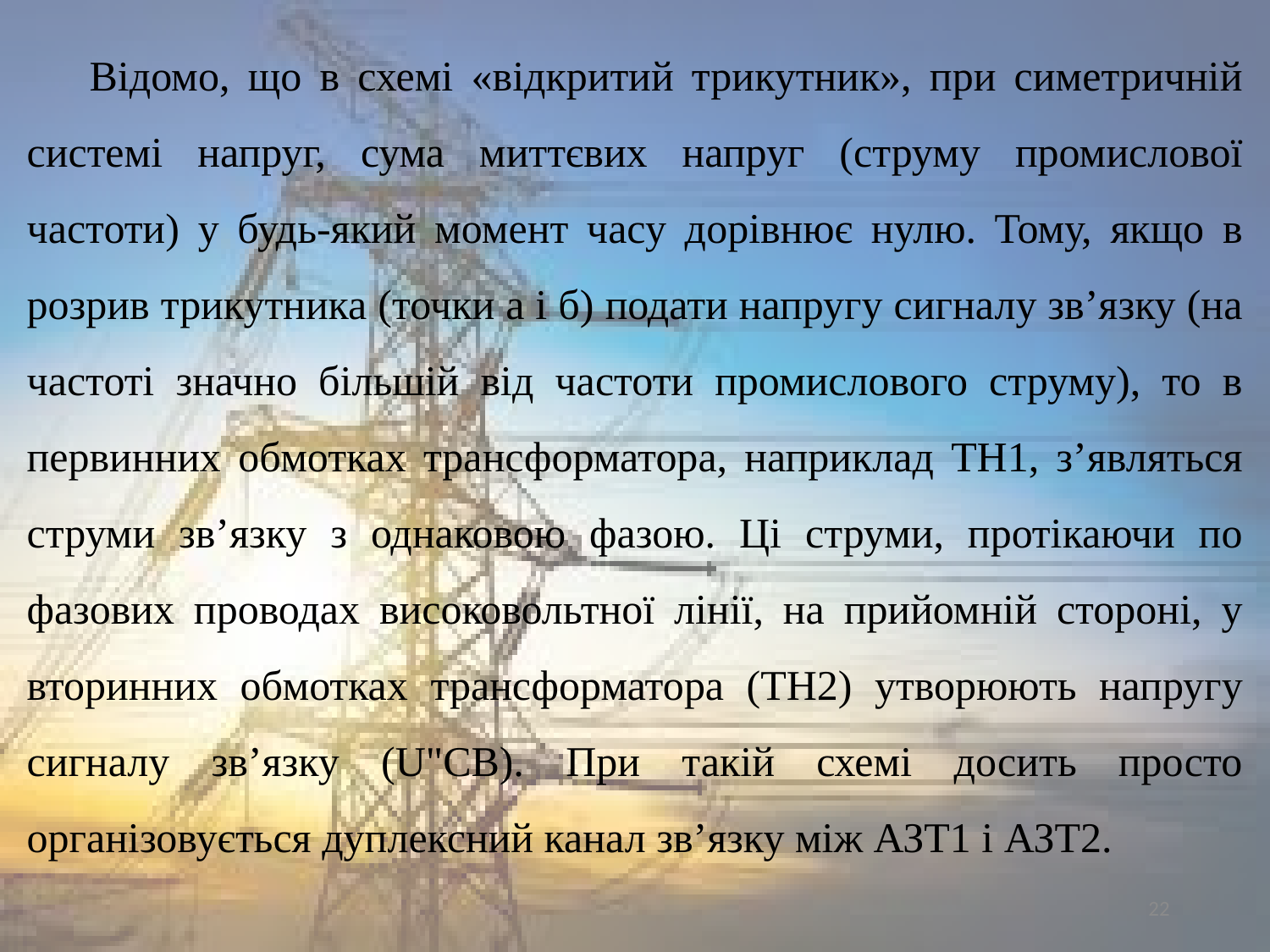

Відомо, що в схемі «відкритий трикутник», при симетричній системі напруг, сума миттєвих напруг (струму промислової частоти) у будь-який момент часу дорівнює нулю. Тому, якщо в розрив трикутника (точки а і б) подати напругу сигналу зв’язку (на частоті значно більшій від частоти промислового струму), то в первинних обмотках трансформатора, наприклад ТН1, з’являться струми зв’язку з однаковою фазою. Ці струми, протікаючи по фазових проводах високовольтної лінії, на прийомній стороні, у вторинних обмотках трансформатора (ТН2) утворюють напругу сигналу зв’язку (U"CB). При такій схемі досить просто організовується дуплексний канал зв’язку між АЗТ1 і АЗТ2.
22